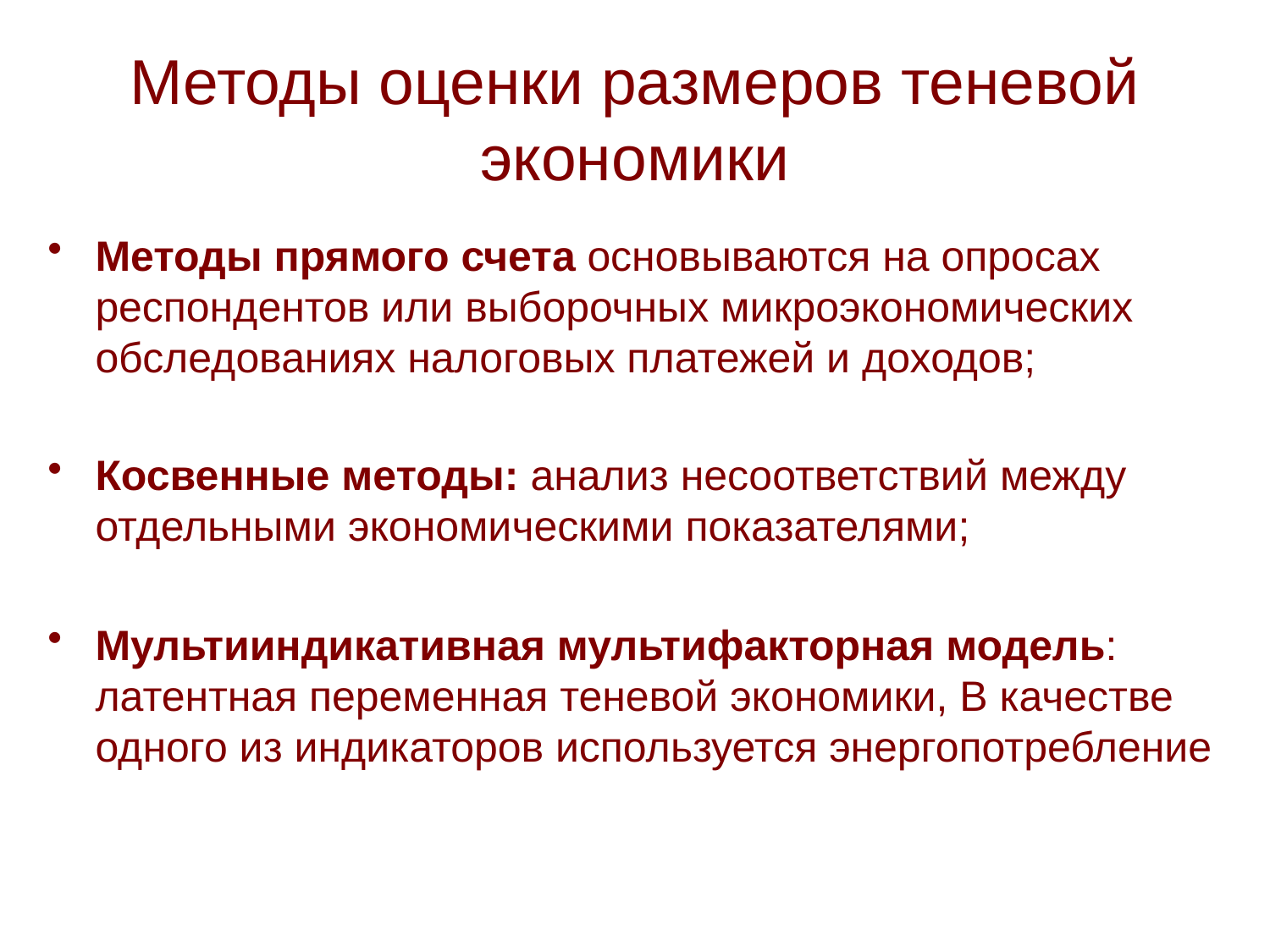

# Методы оценки размеров теневой экономики
Методы прямого счета основываются на опросах респондентов или выборочных микроэкономических обследованиях налоговых платежей и доходов;

Косвенные методы: анализ несоответствий между отдельными экономическими показателями;

Мультииндикативная мультифакторная модель: латентная переменная теневой экономики, В качестве одного из индикаторов используется энергопотребление